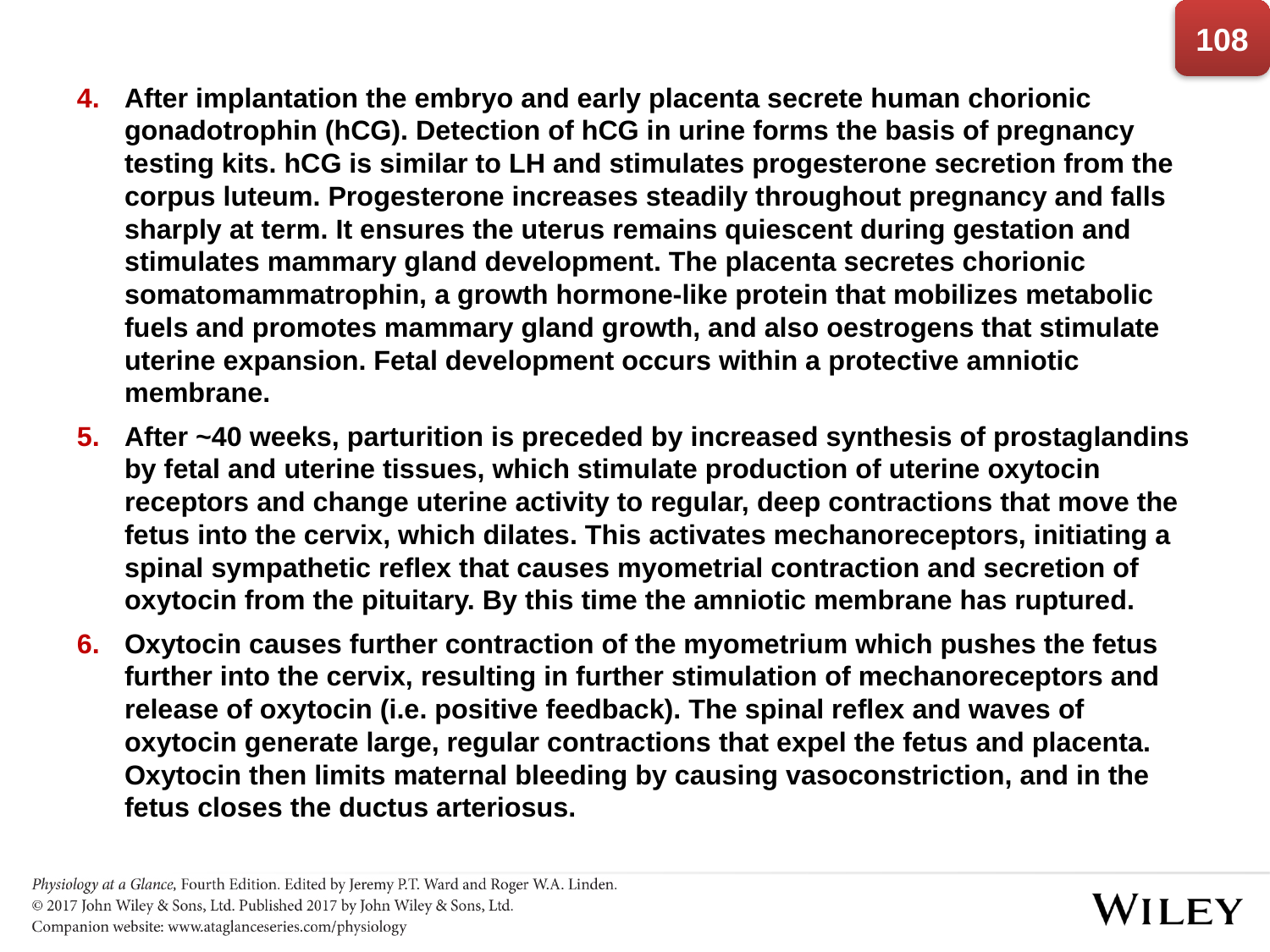

108
After implantation the embryo and early placenta secrete human chorionic gonadotrophin (hCG). Detection of hCG in urine forms the basis of pregnancy testing kits. hCG is similar to LH and stimulates progesterone secretion from the corpus luteum. Progesterone increases steadily throughout pregnancy and falls sharply at term. It ensures the uterus remains quiescent during gestation and stimulates mammary gland development. The placenta secretes chorionic somatomammatrophin, a growth hormone-like protein that mobilizes metabolic fuels and promotes mammary gland growth, and also oestrogens that stimulate uterine expansion. Fetal development occurs within a protective amniotic membrane.
After ~40 weeks, parturition is preceded by increased synthesis of prostaglandins by fetal and uterine tissues, which stimulate production of uterine oxytocin receptors and change uterine activity to regular, deep contractions that move the fetus into the cervix, which dilates. This activates mechanoreceptors, initiating a spinal sympathetic reflex that causes myometrial contraction and secretion of oxytocin from the pituitary. By this time the amniotic membrane has ruptured.
Oxytocin causes further contraction of the myometrium which pushes the fetus further into the cervix, resulting in further stimulation of mechanoreceptors and release of oxytocin (i.e. positive feedback). The spinal reflex and waves of oxytocin generate large, regular contractions that expel the fetus and placenta. Oxytocin then limits maternal bleeding by causing vasoconstriction, and in the fetus closes the ductus arteriosus.